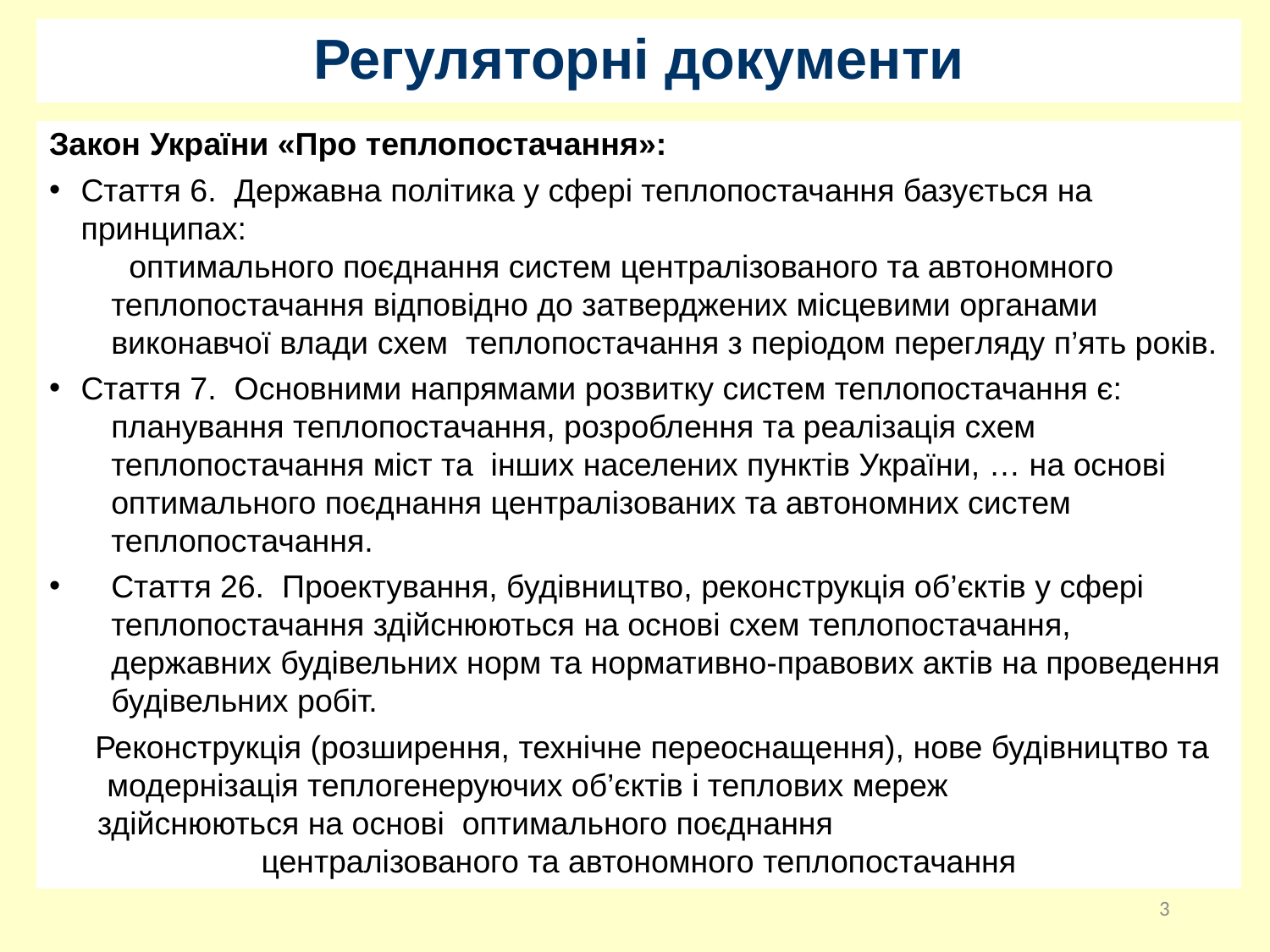

# Регуляторні документи
Закон України «Про теплопостачання»:
Стаття 6.  Державна політика у сфері теплопостачання базується на принципах:
         оптимального поєднання систем централізованого та автономного  теплопостачання відповідно до затверджених місцевими органами виконавчої влади схем  теплопостачання з періодом перегляду п’ять років.
Стаття 7.  Основними напрямами розвитку систем теплопостачання є:
планування теплопостачання, розроблення та реалізація схем теплопостачання міст та  інших населених пунктів України, … на основі оптимального поєднання централізованих та автономних систем теплопостачання.
Стаття 26.  Проектування, будівництво, реконструкція об’єктів у сфері   теплопостачання здійснюються на основі схем теплопостачання, державних будівельних норм та нормативно-правових актів на проведення будівельних робіт.
    Реконструкція (розширення, технічне переоснащення), нове будівництво та
    модернізація теплогенеруючих об’єктів і теплових мереж                              здійснюються на основі  оптимального поєднання                                        централізованого та автономного теплопостачання

3